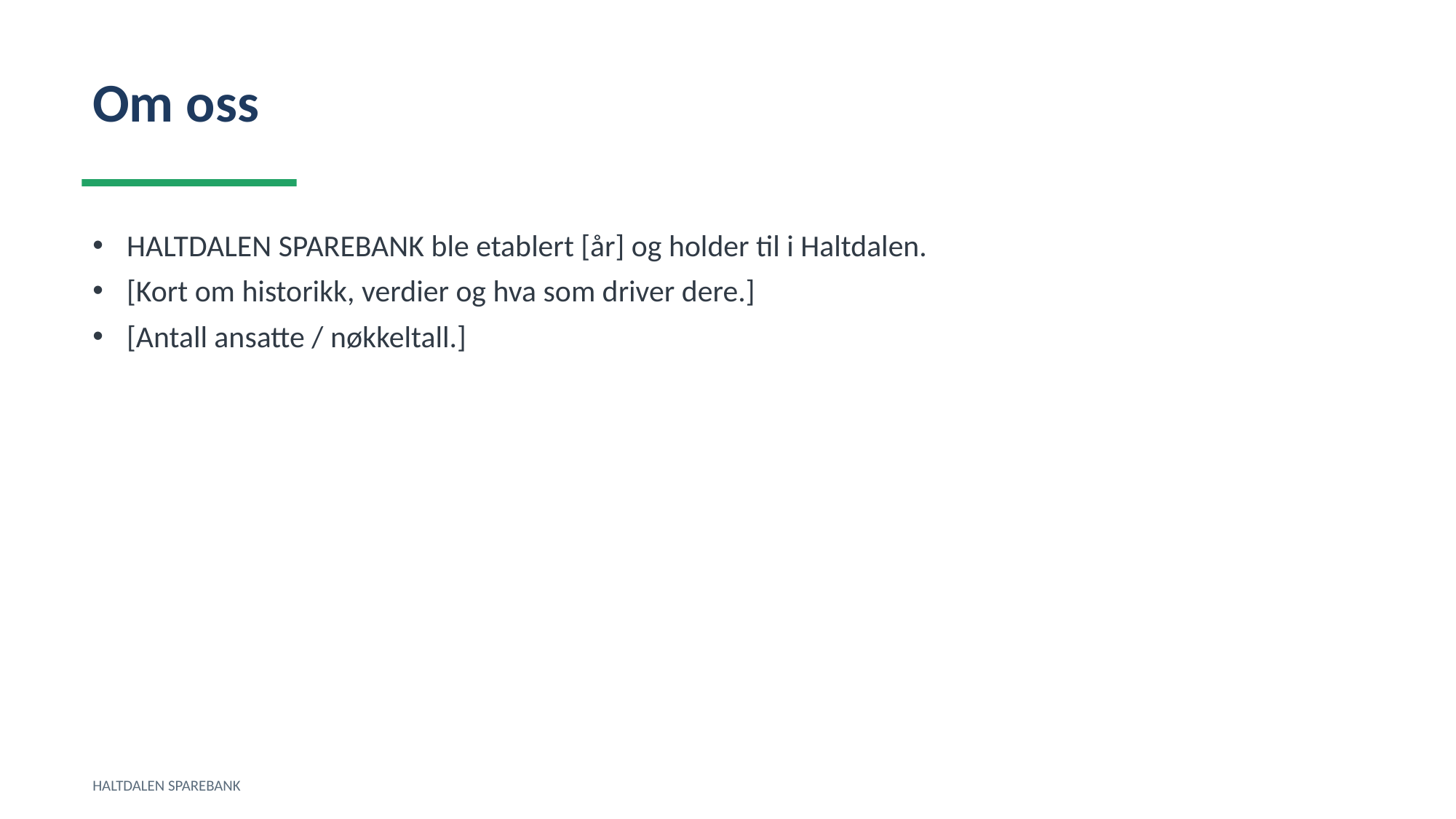

Om oss

HALTDALEN SPAREBANK ble etablert [år] og holder til i Haltdalen.
[Kort om historikk, verdier og hva som driver dere.]
[Antall ansatte / nøkkeltall.]
HALTDALEN SPAREBANK